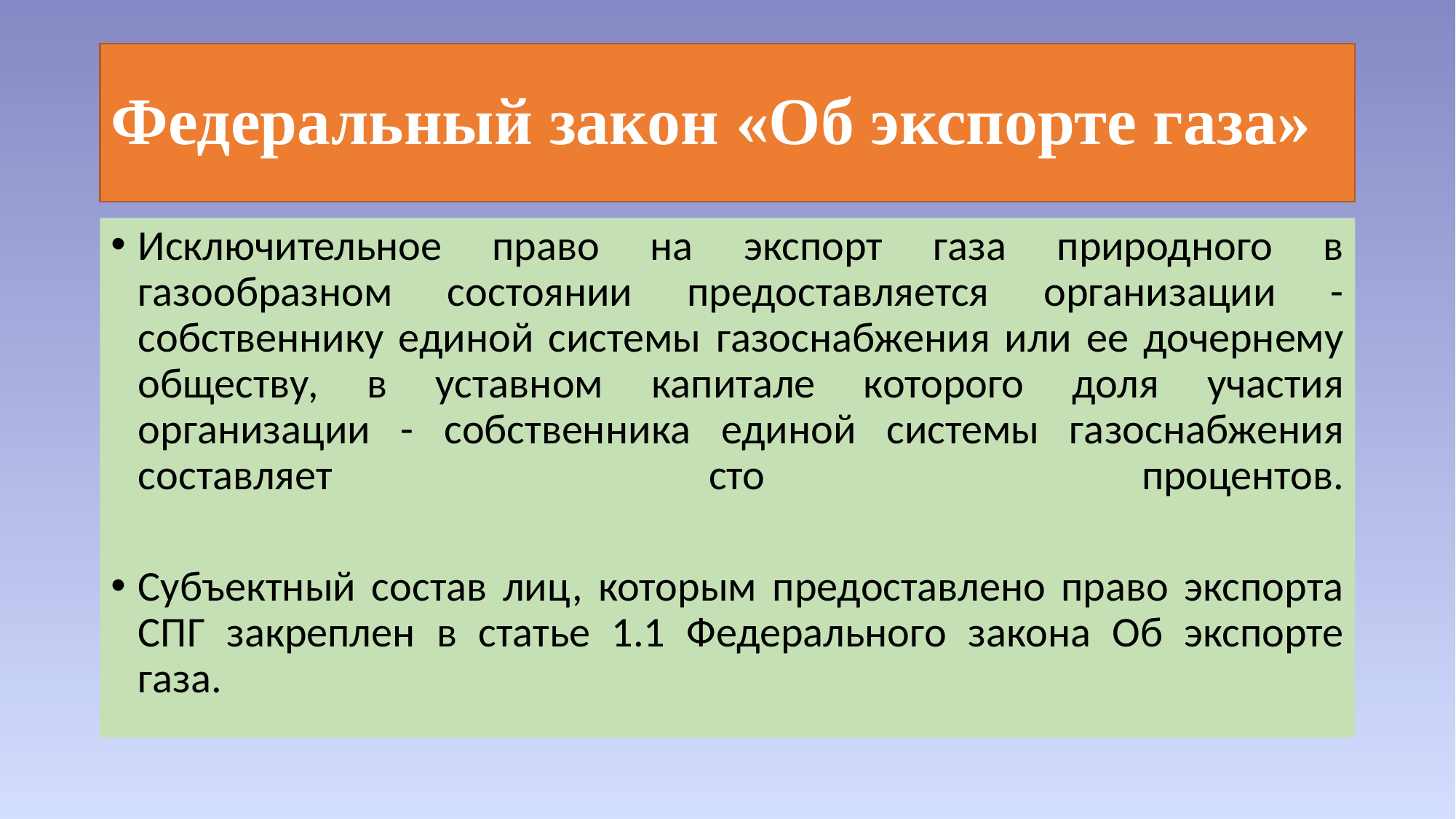

# Федеральный закон «Об экспорте газа»
Исключительное право на экспорт газа природного в газообразном состоянии предоставляется организации - собственнику единой системы газоснабжения или ее дочернему обществу, в уставном капитале которого доля участия организации - собственника единой системы газоснабжения составляет сто процентов.
Субъектный состав лиц, которым предоставлено право экспорта СПГ закреплен в статье 1.1 Федерального закона Об экспорте газа.